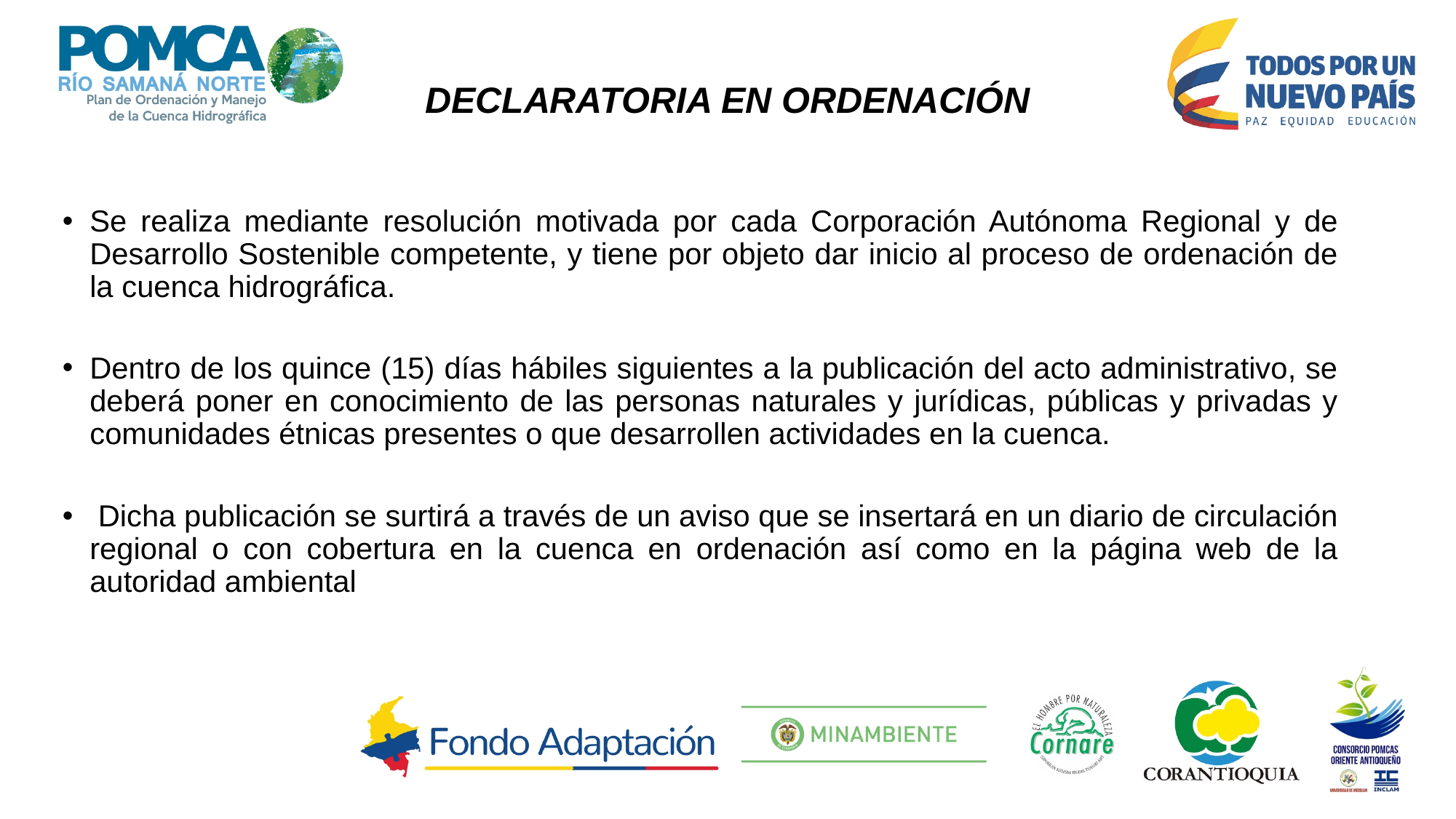

# DECLARATORIA EN ORDENACIÓN

Se realiza mediante resolución motivada por cada Corporación Autónoma Regional y de Desarrollo Sostenible competente, y tiene por objeto dar inicio al proceso de ordenación de la cuenca hidrográfica.

Dentro de los quince (15) días hábiles siguientes a la publicación del acto administrativo, se deberá poner en conocimiento de las personas naturales y jurídicas, públicas y privadas y comunidades étnicas presentes o que desarrollen actividades en la cuenca.

 Dicha publicación se surtirá a través de un aviso que se insertará en un diario de circulación regional o con cobertura en la cuenca en ordenación así como en la página web de la autoridad ambiental